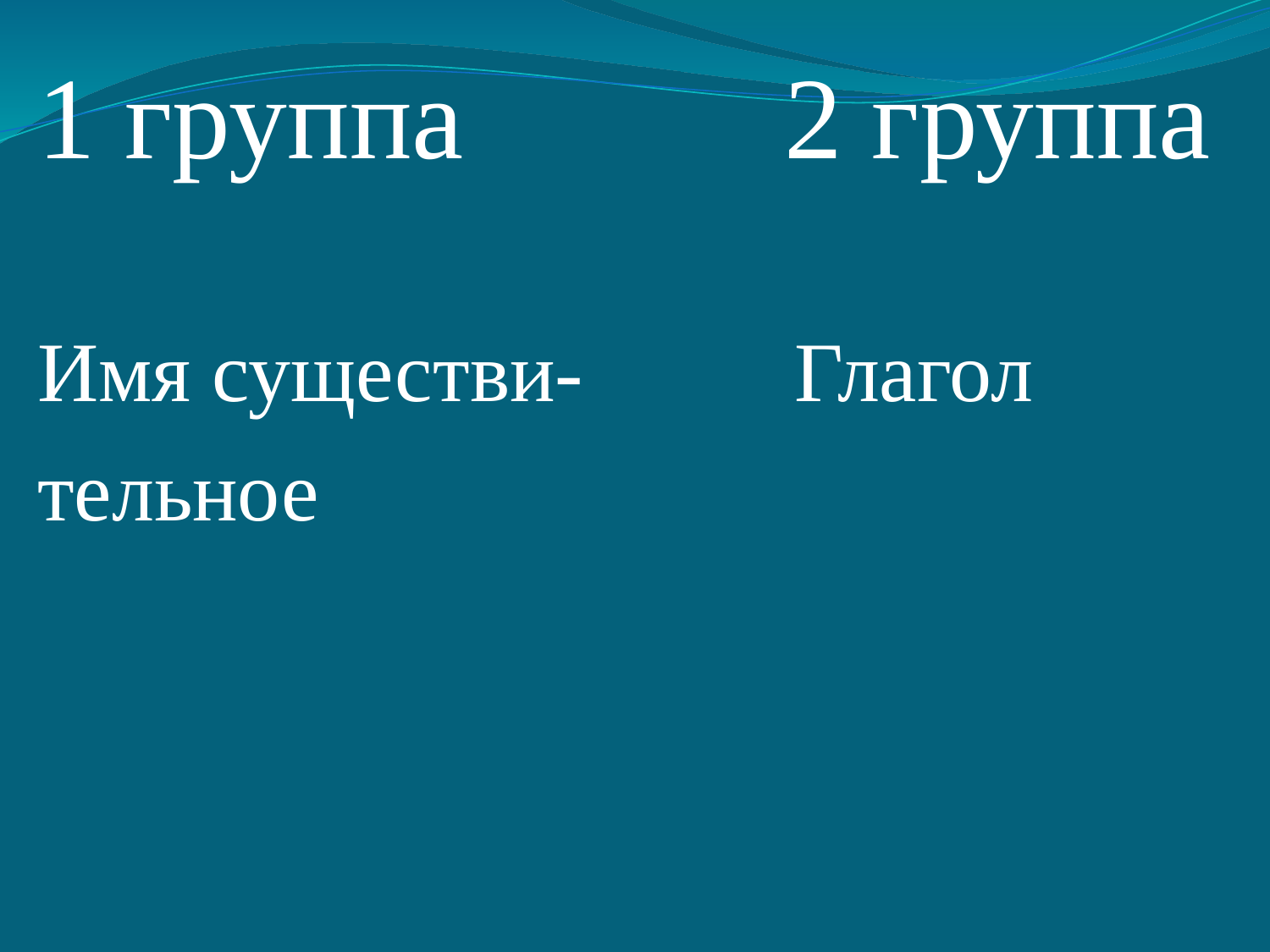

1 группа           2 группа

Имя существи-          Глагол
тельное